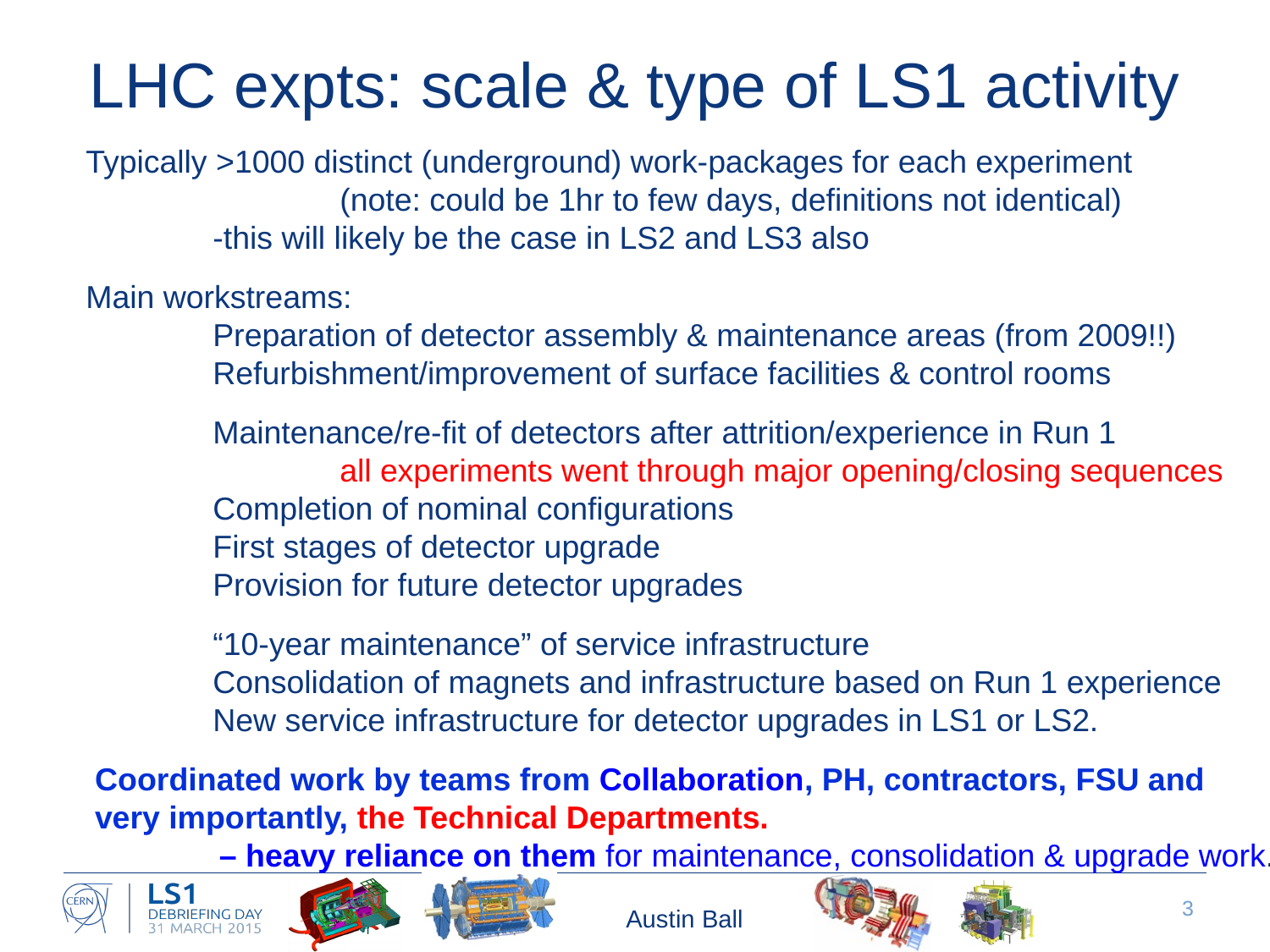

# LHC expts: scale & type of LS1 activity
Typically >1000 distinct (underground) work-packages for each experiment
		(note: could be 1hr to few days, definitions not identical)
	-this will likely be the case in LS2 and LS3 also

Main workstreams:
	Preparation of detector assembly & maintenance areas (from 2009!!)
	Refurbishment/improvement of surface facilities & control rooms

	Maintenance/re-fit of detectors after attrition/experience in Run 1
		all experiments went through major opening/closing sequences
	Completion of nominal configurations
	First stages of detector upgrade
	Provision for future detector upgrades

	“10-year maintenance” of service infrastructure
	Consolidation of magnets and infrastructure based on Run 1 experience
	New service infrastructure for detector upgrades in LS1 or LS2.

 Coordinated work by teams from Collaboration, PH, contractors, FSU and
 very importantly, the Technical Departments.
               – heavy reliance on them for maintenance, consolidation & upgrade work.

Austin Ball
3